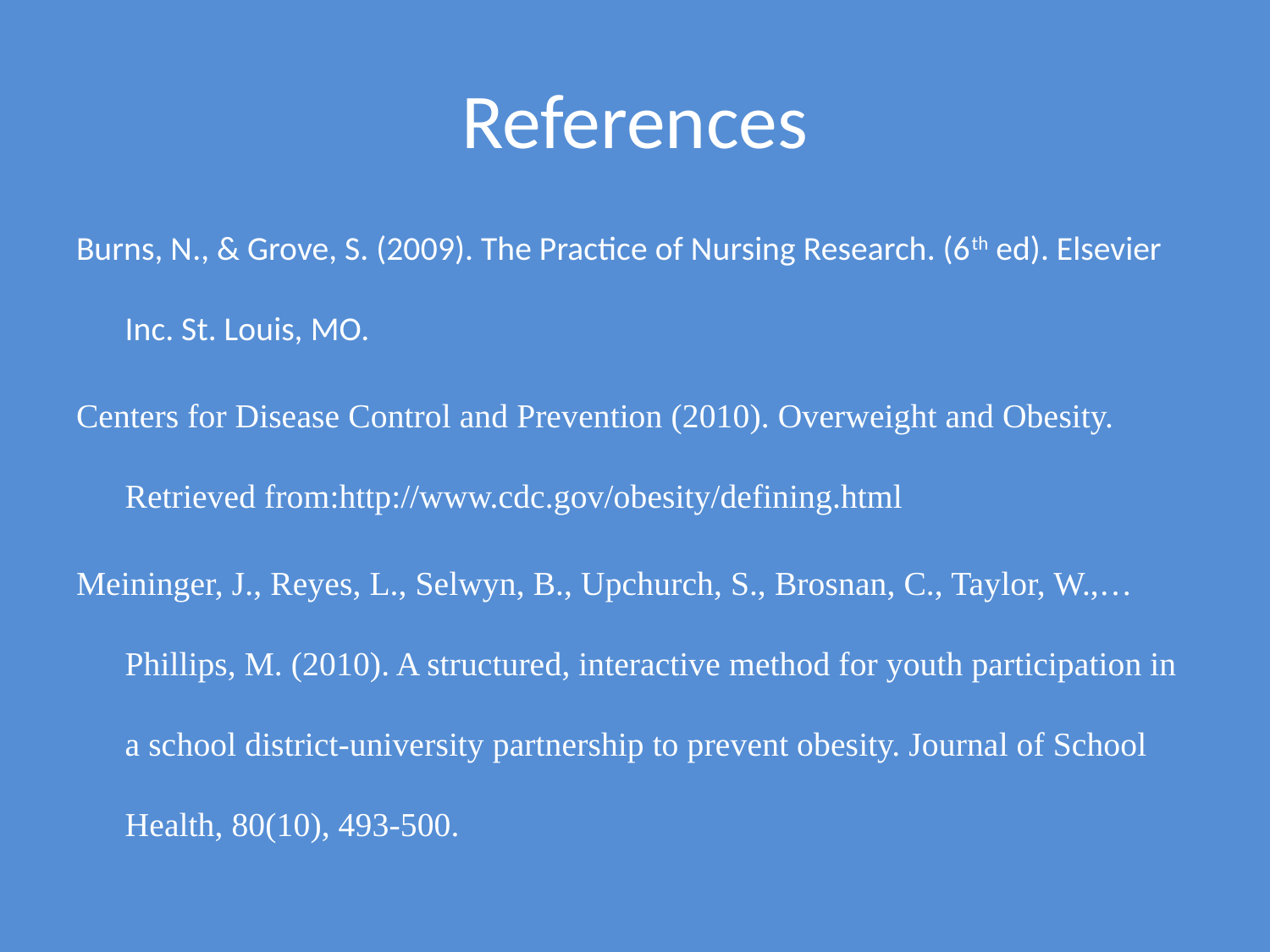

# References
Burns, N., & Grove, S. (2009). The Practice of Nursing Research. (6th ed). Elsevier Inc. St. Louis, MO.
Centers for Disease Control and Prevention (2010). Overweight and Obesity. Retrieved from:http://www.cdc.gov/obesity/defining.html
Meininger, J., Reyes, L., Selwyn, B., Upchurch, S., Brosnan, C., Taylor, W.,…Phillips, M. (2010). A structured, interactive method for youth participation in a school district-university partnership to prevent obesity. Journal of School Health, 80(10), 493-500.